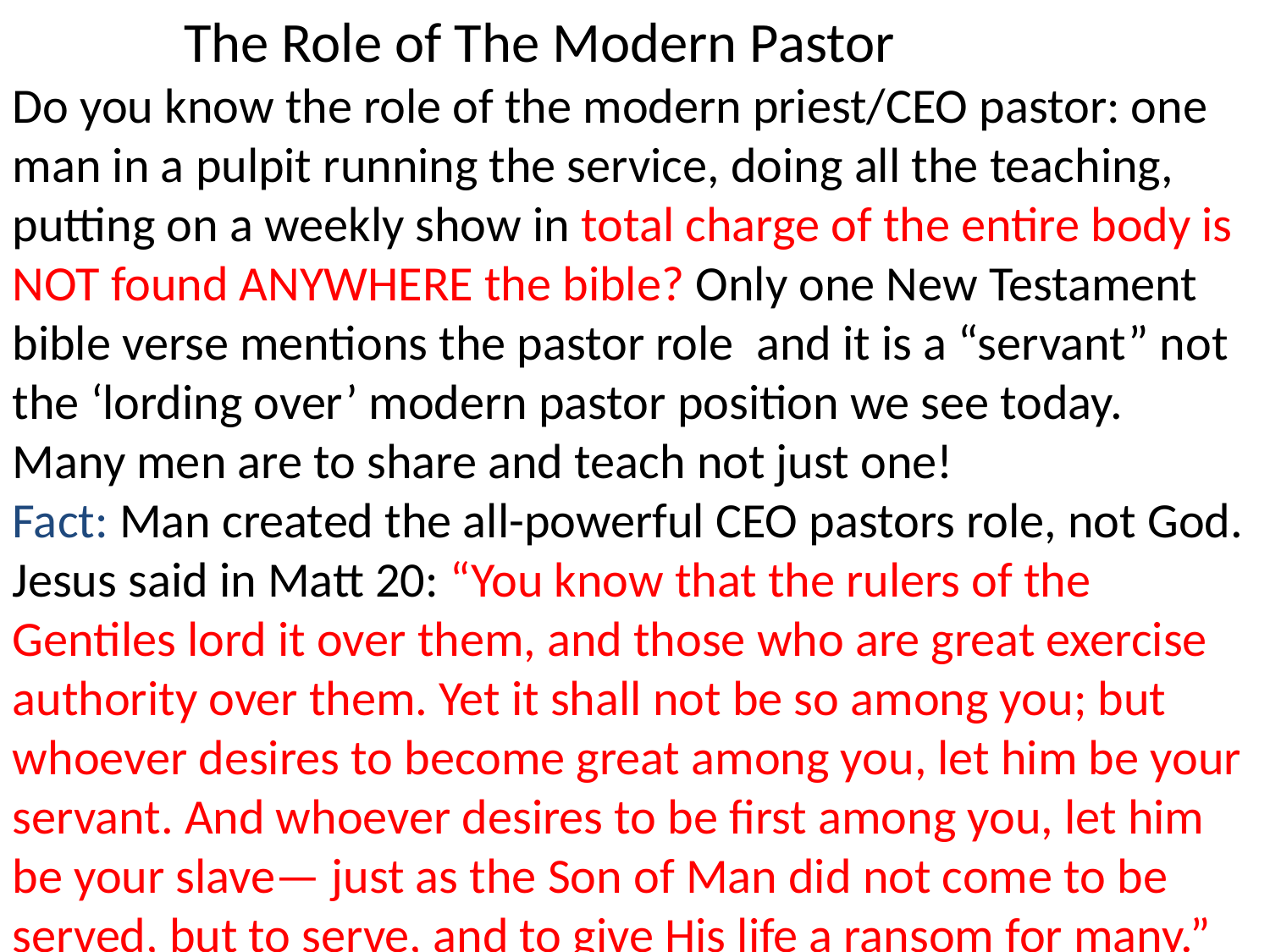

The Role of The Modern Pastor
Do you know the role of the modern priest/CEO pastor: one man in a pulpit running the service, doing all the teaching, putting on a weekly show in total charge of the entire body is NOT found ANYWHERE the bible? Only one New Testament bible verse mentions the pastor role  and it is a “servant” not the ‘lording over’ modern pastor position we see today.  Many men are to share and teach not just one!
Fact: Man created the all-powerful CEO pastors role, not God. Jesus said in Matt 20: “You know that the rulers of the Gentiles lord it over them, and those who are great exercise authority over them. Yet it shall not be so among you; but whoever desires to become great among you, let him be your servant. And whoever desires to be first among you, let him be your slave— just as the Son of Man did not come to be served, but to serve, and to give His life a ransom for many.”